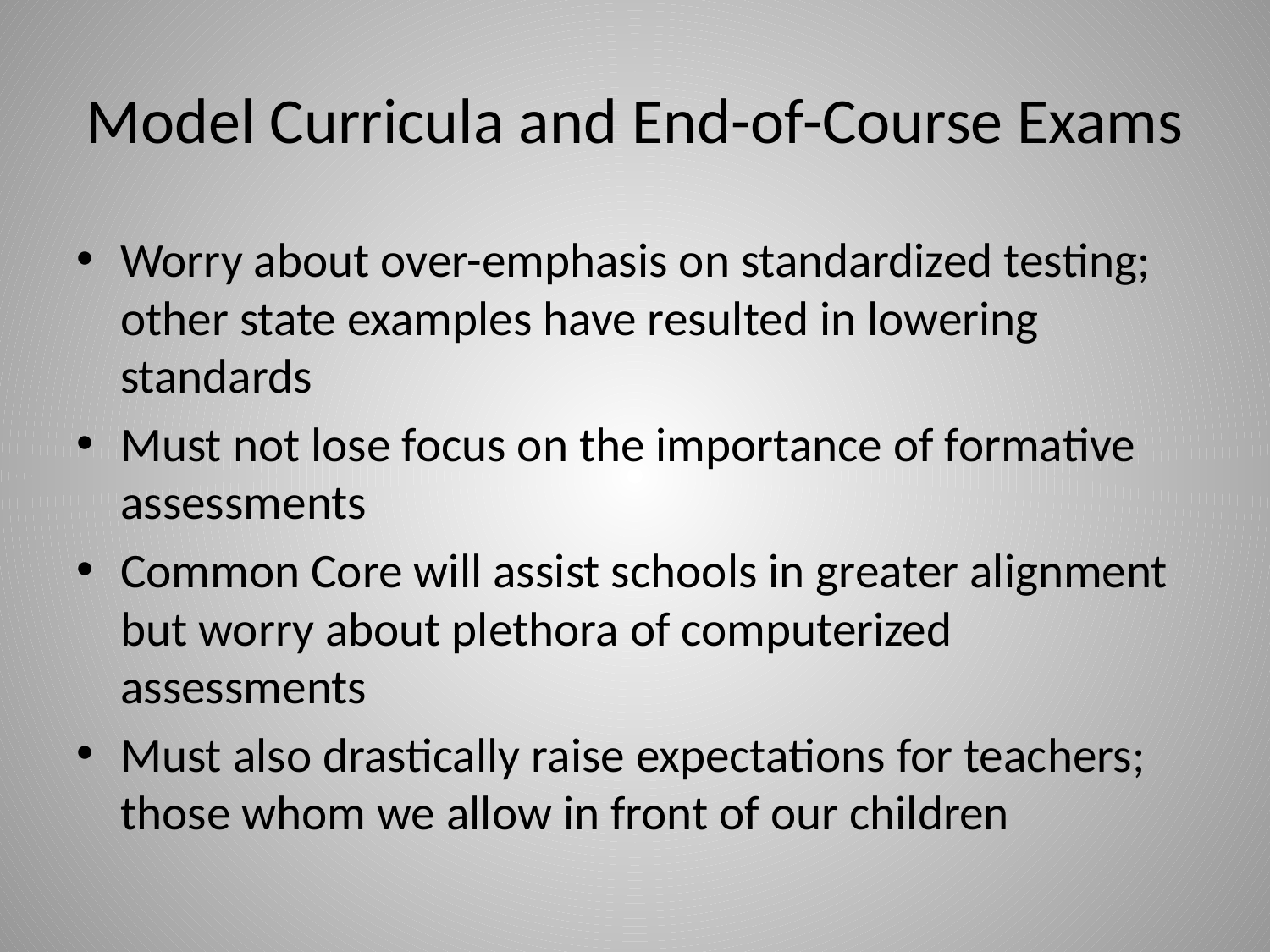

# Model Curricula and End-of-Course Exams
Worry about over-emphasis on standardized testing; other state examples have resulted in lowering standards
Must not lose focus on the importance of formative assessments
Common Core will assist schools in greater alignment but worry about plethora of computerized assessments
Must also drastically raise expectations for teachers; those whom we allow in front of our children